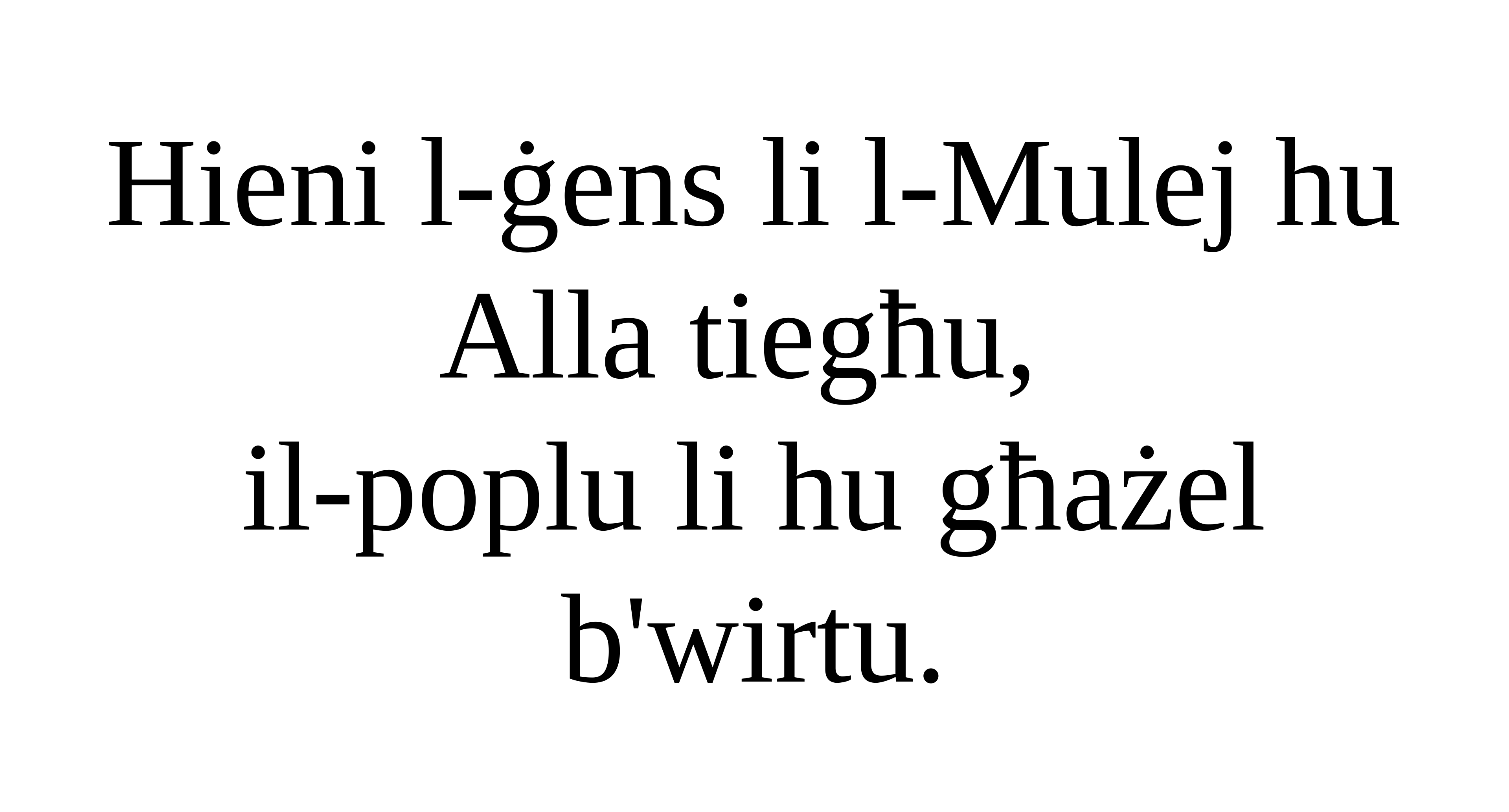

Hieni l-ġens li l-Mulej hu Alla tiegħu,
il-poplu li hu għażel b'wirtu.